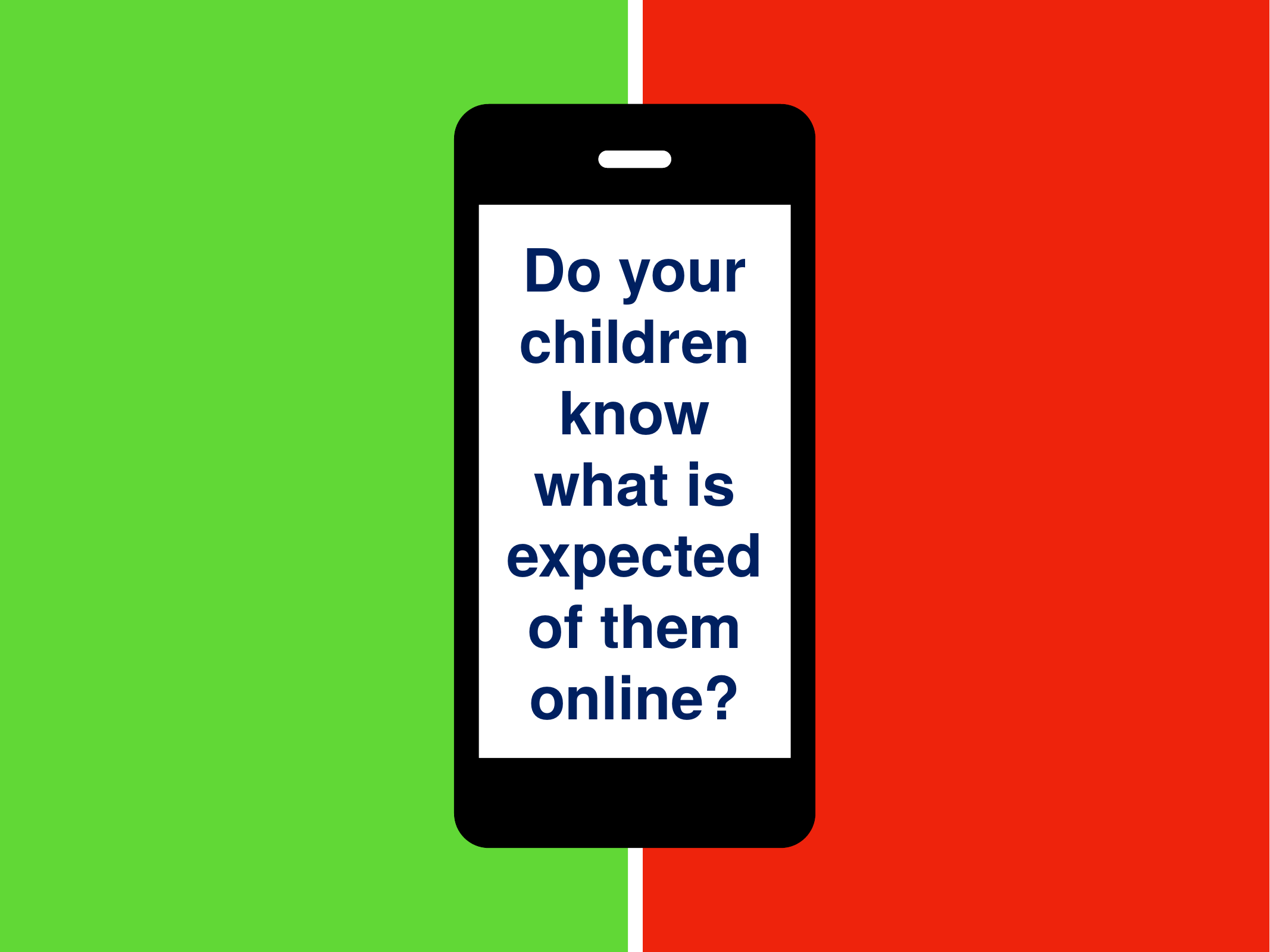

Do your children know what is expected of them online?